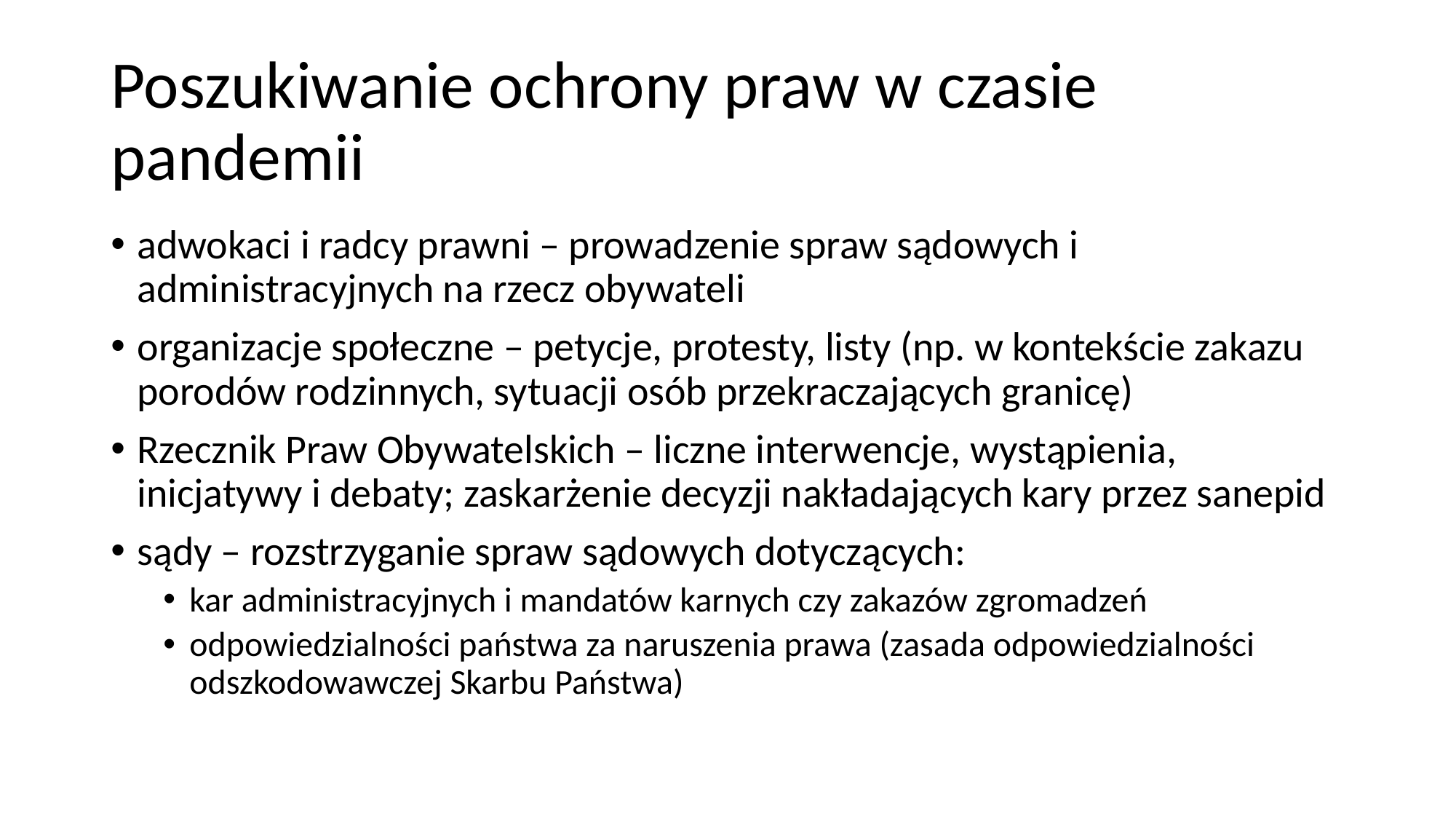

# Poszukiwanie ochrony praw w czasie pandemii
adwokaci i radcy prawni – prowadzenie spraw sądowych i administracyjnych na rzecz obywateli
organizacje społeczne – petycje, protesty, listy (np. w kontekście zakazu porodów rodzinnych, sytuacji osób przekraczających granicę)
Rzecznik Praw Obywatelskich – liczne interwencje, wystąpienia, inicjatywy i debaty; zaskarżenie decyzji nakładających kary przez sanepid
sądy – rozstrzyganie spraw sądowych dotyczących:
kar administracyjnych i mandatów karnych czy zakazów zgromadzeń
odpowiedzialności państwa za naruszenia prawa (zasada odpowiedzialności odszkodowawczej Skarbu Państwa)